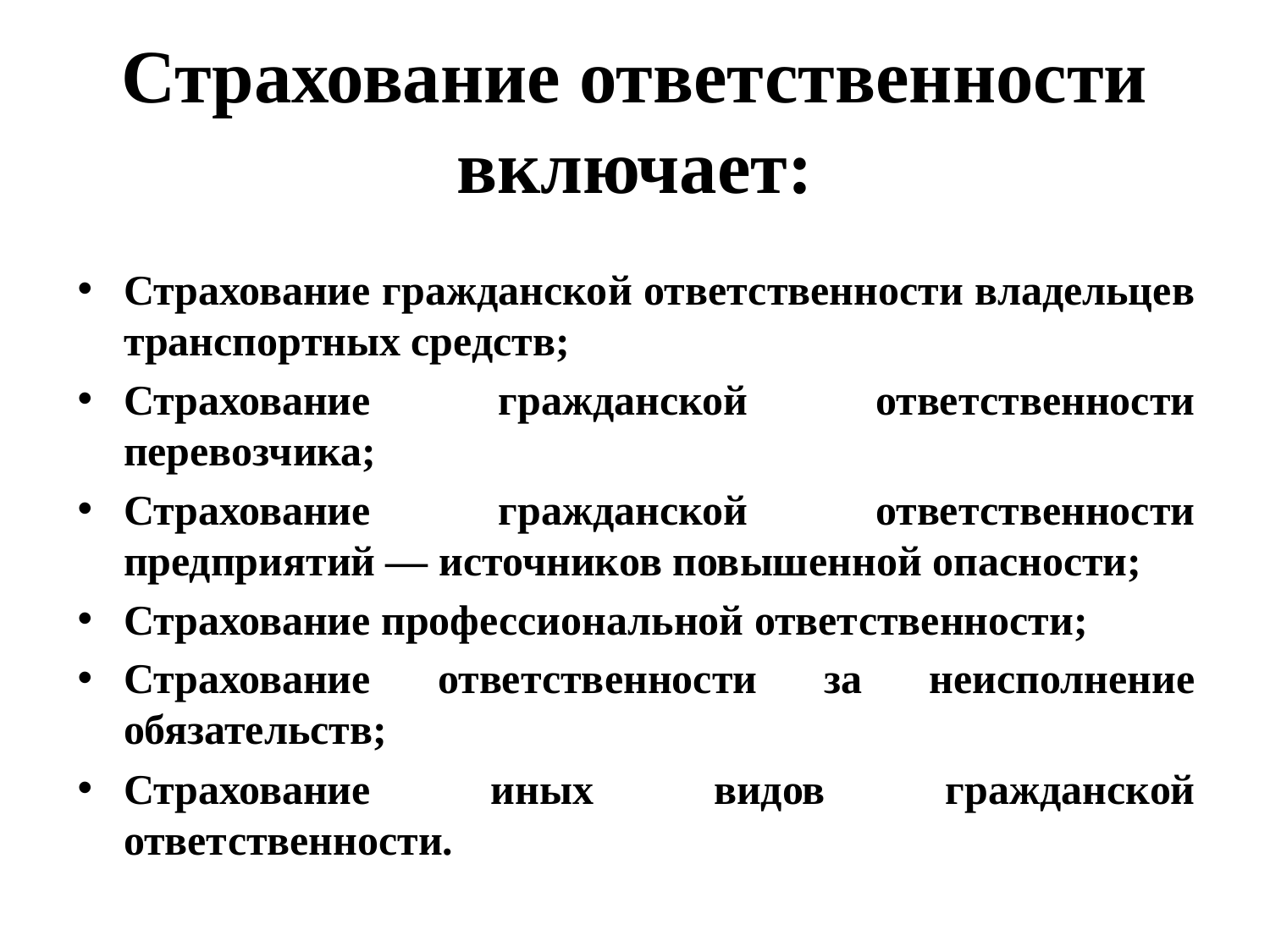

# Страхование ответственности включает:
Страхование гражданской ответственности владельцев транспортных средств;
Страхование гражданской ответственности перевозчика;
Страхование гражданской ответственности предприятий — источников повышенной опасности;
Страхование профессиональной ответственности;
Страхование ответственности за неисполнение обязательств;
Страхование иных видов гражданской ответственности.